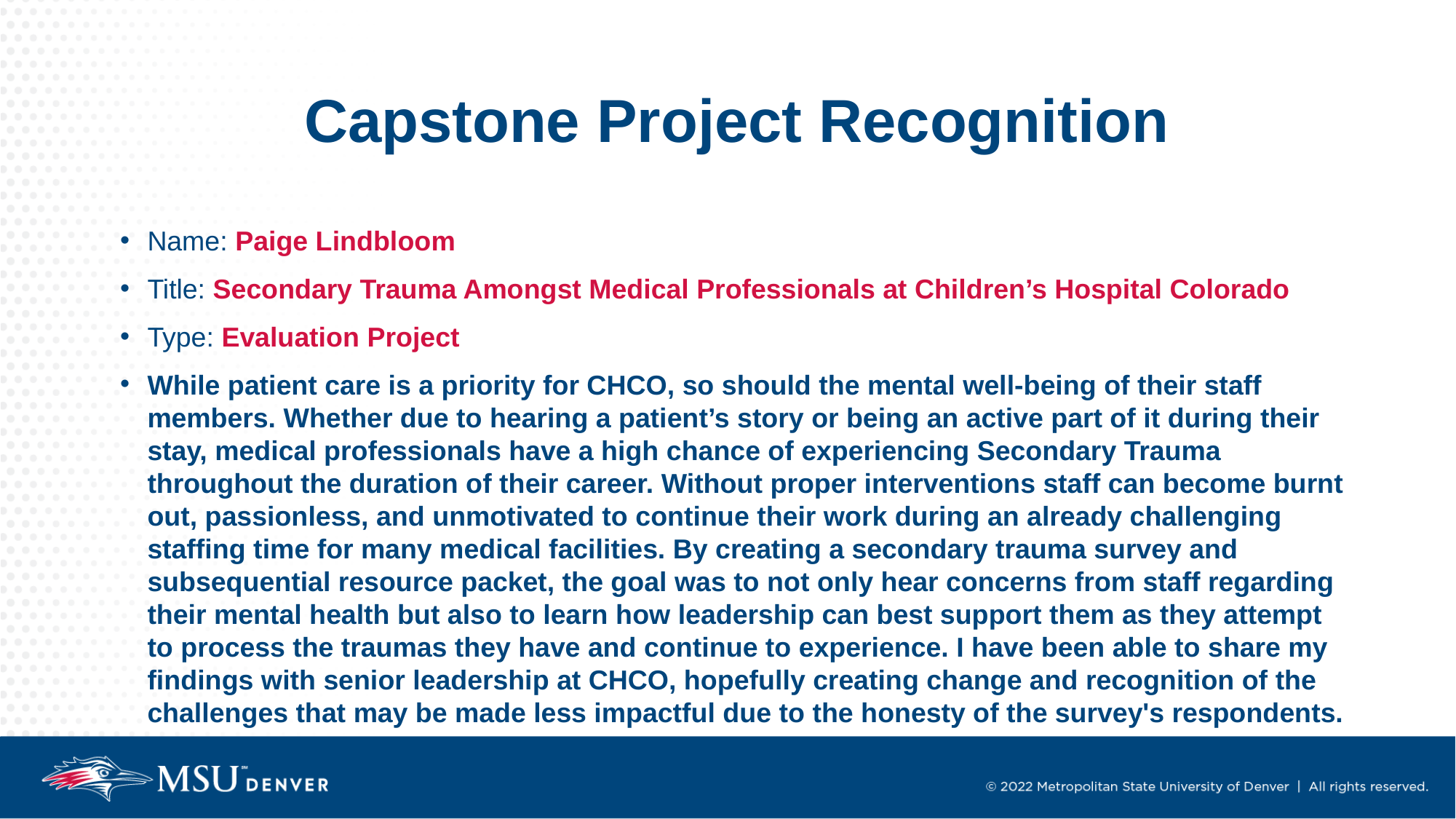

# Capstone Project Recognition
Name: Paige Lindbloom
Title: Secondary Trauma Amongst Medical Professionals at Children’s Hospital Colorado
Type: Evaluation Project
While patient care is a priority for CHCO, so should the mental well-being of their staff members. Whether due to hearing a patient’s story or being an active part of it during their stay, medical professionals have a high chance of experiencing Secondary Trauma throughout the duration of their career. Without proper interventions staff can become burnt out, passionless, and unmotivated to continue their work during an already challenging staffing time for many medical facilities. By creating a secondary trauma survey and subsequential resource packet, the goal was to not only hear concerns from staff regarding their mental health but also to learn how leadership can best support them as they attempt to process the traumas they have and continue to experience. I have been able to share my findings with senior leadership at CHCO, hopefully creating change and recognition of the challenges that may be made less impactful due to the honesty of the survey's respondents.